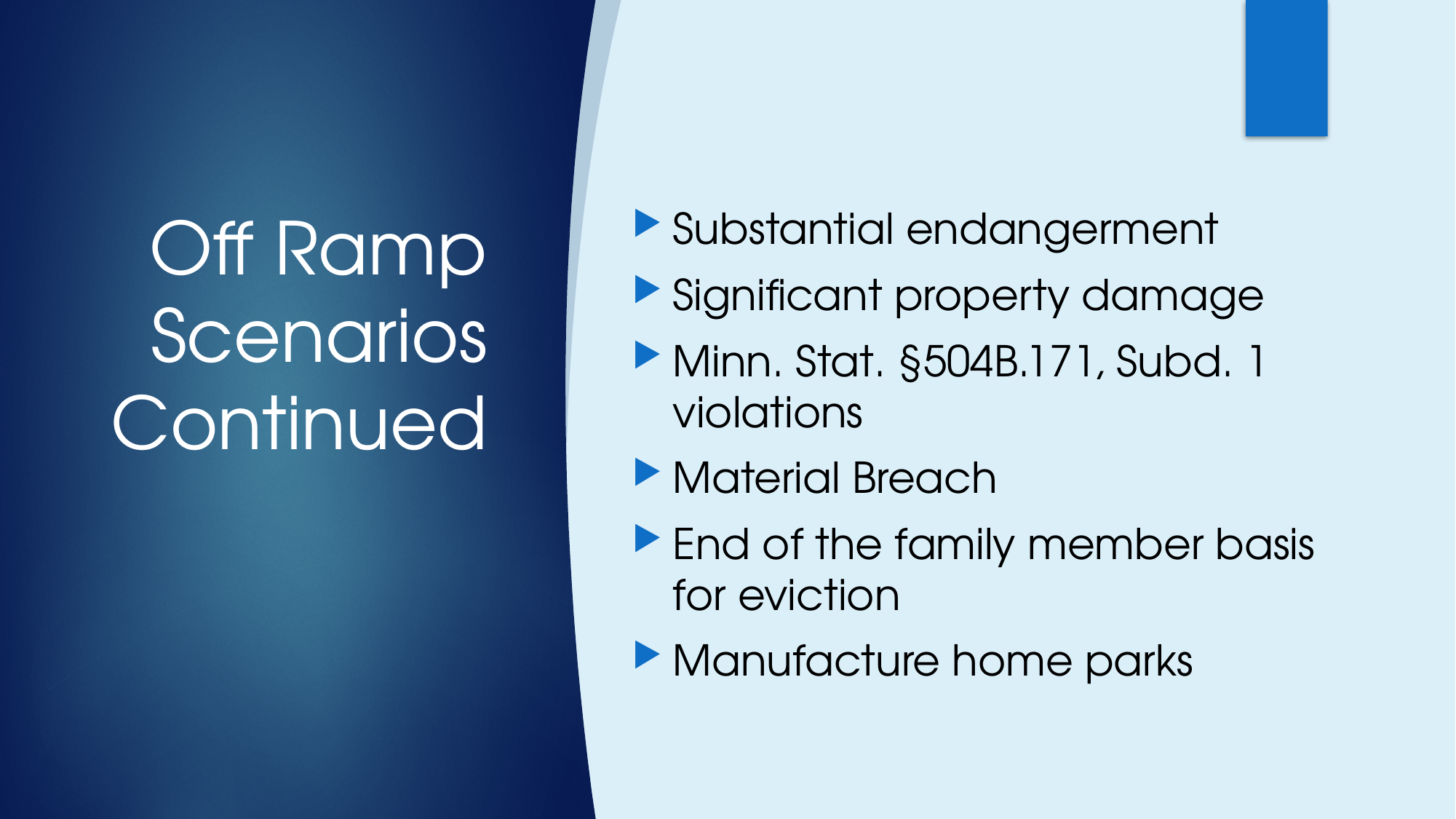

# Off Ramp Scenarios Continued
Substantial endangerment
Significant property damage
Minn. Stat. §504B.171, Subd. 1 violations
Material Breach
End of the family member basis for eviction
Manufacture home parks